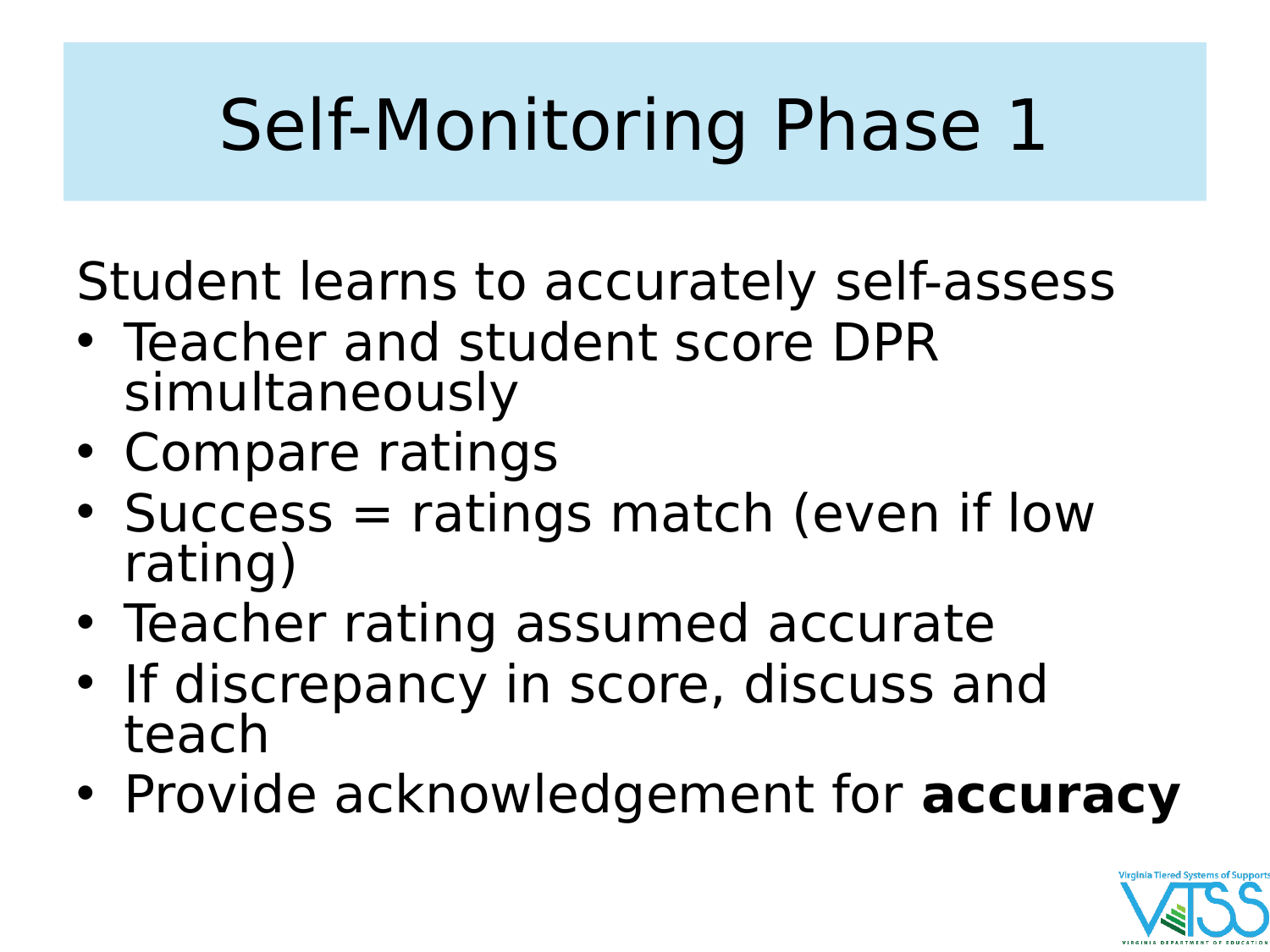

# Self-Monitoring Phase 1
Student learns to accurately self-assess
Teacher and student score DPR simultaneously
Compare ratings
Success = ratings match (even if low rating)
Teacher rating assumed accurate
If discrepancy in score, discuss and teach
Provide acknowledgement for accuracy